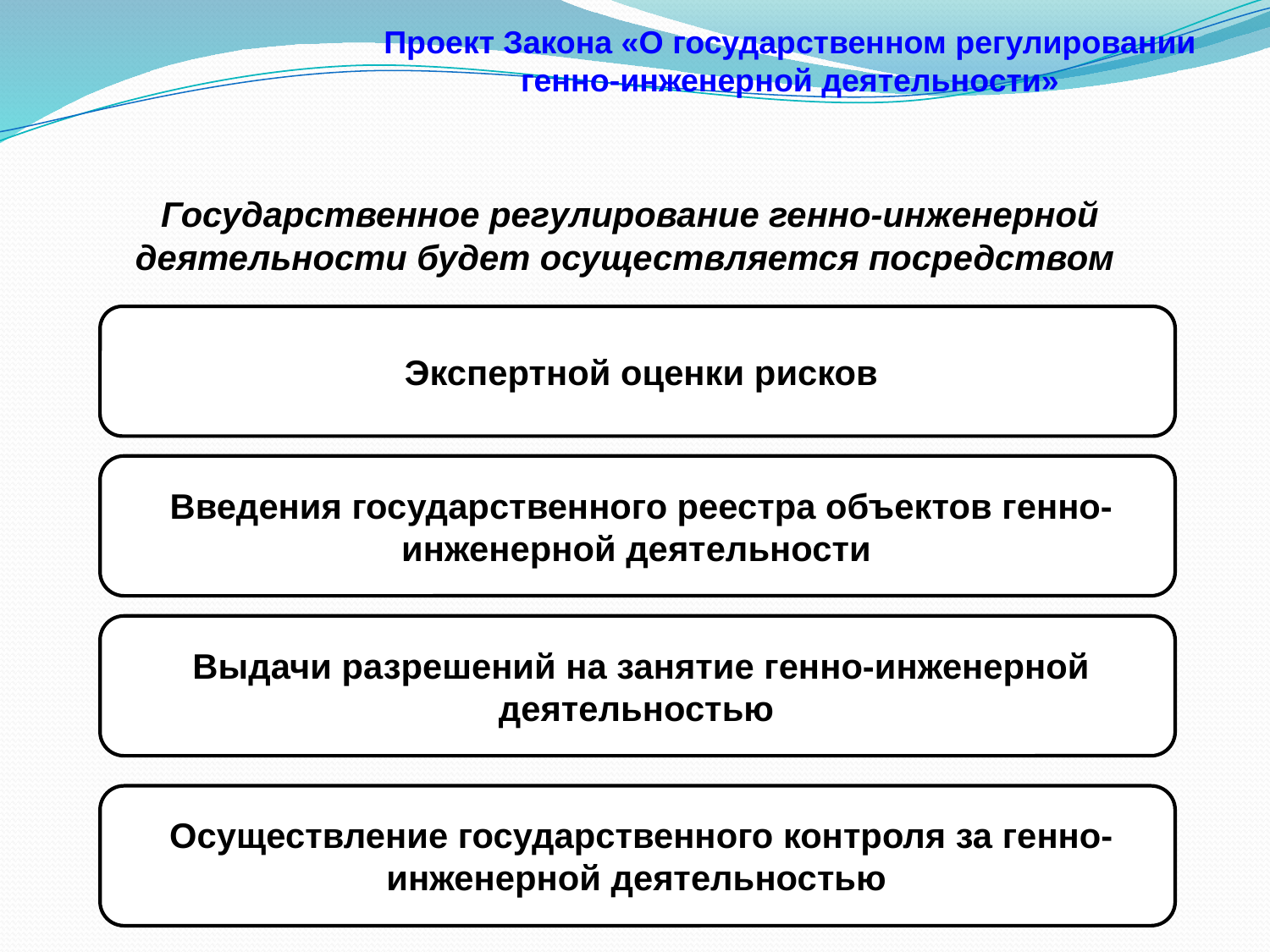

Проект Закона «О государственном регулировании генно-инженерной деятельности»
Государственное регулирование генно-инженерной деятельности будет осуществляется посредством
Экспертной оценки рисков
Введения государственного реестра объектов генно-инженерной деятельности
Выдачи разрешений на занятие генно-инженерной деятельностью
Осуществление государственного контроля за генно-инженерной деятельностью